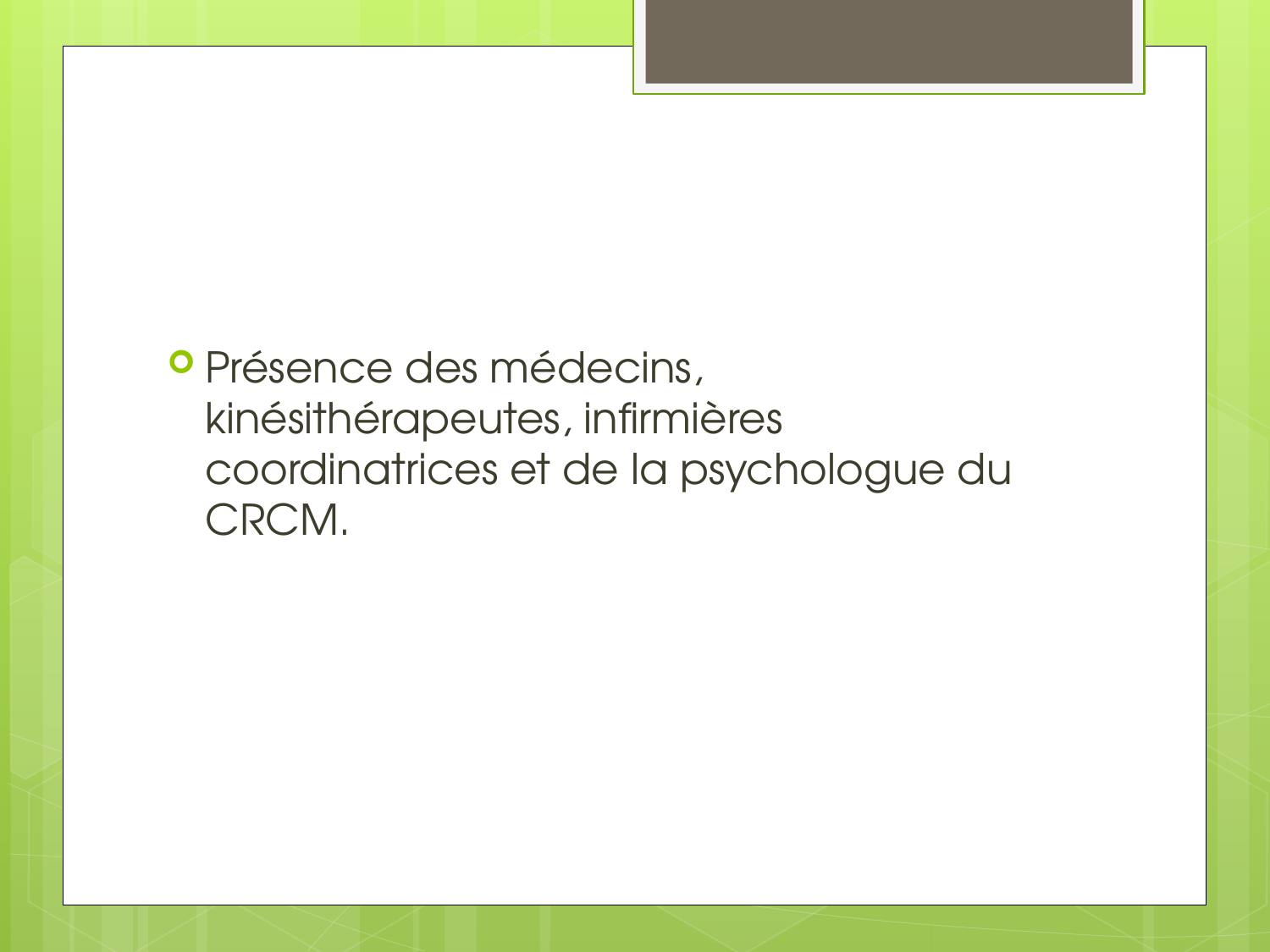

Présence des médecins, kinésithérapeutes, infirmières coordinatrices et de la psychologue du CRCM.